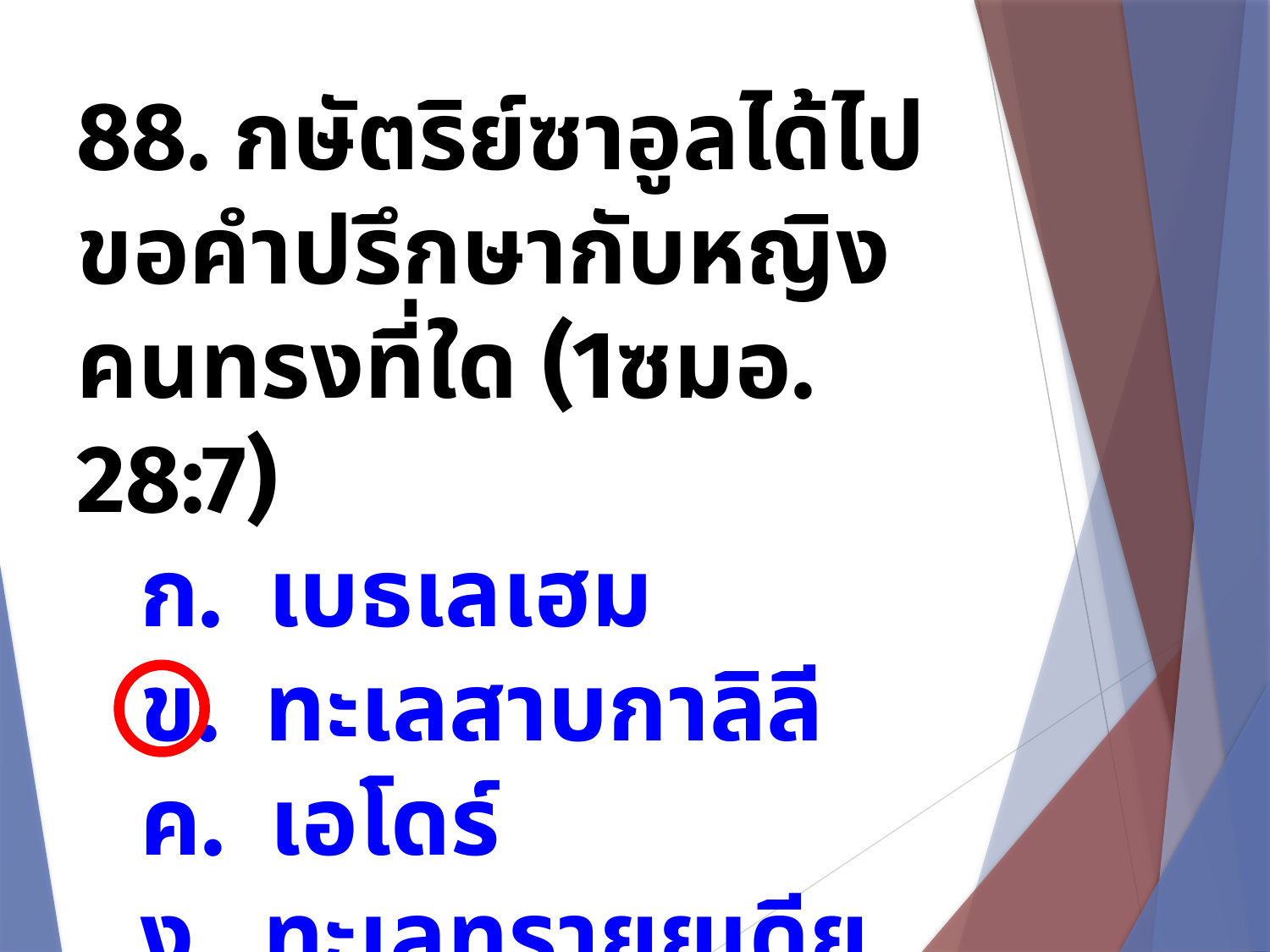

88. กษัตริย์ซาอูลได้ไปขอคำปรึกษากับหญิงคนทรงที่ใด (1ซมอ. 28:7)
ก.  เบธเลเฮม
ข.  ทะเลสาบกาลิลี
ค.  เอโดร์
ง.  ทะเลทรายยูเดีย